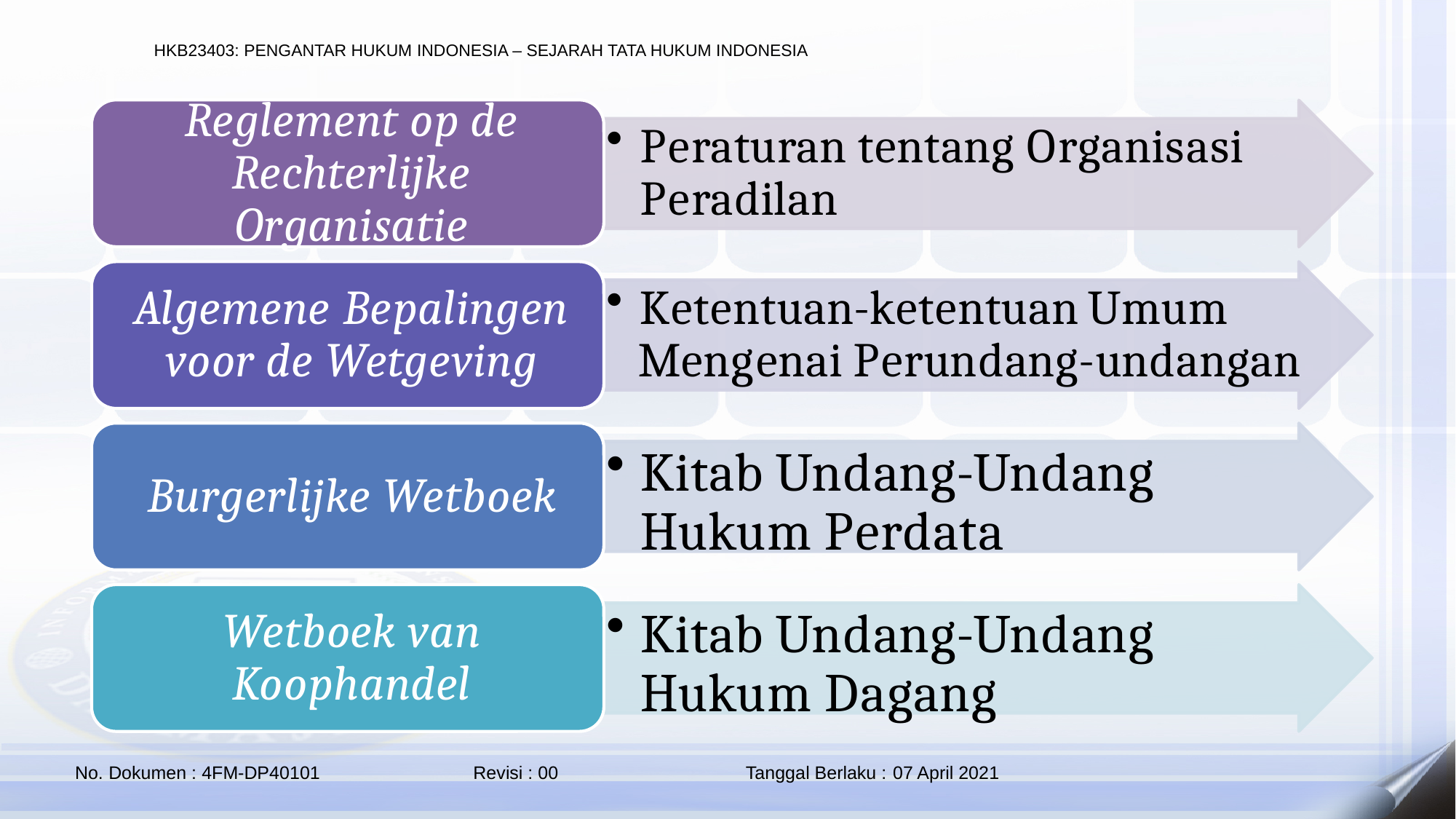

Peraturan tentang Organisasi Peradilan
Reglement op de Rechterlijke Organisatie
Ketentuan-ketentuan Umum Mengenai Perundang-undangan
Algemene Bepalingen voor de Wetgeving
Kitab Undang-Undang Hukum Perdata
Burgerlijke Wetboek
Kitab Undang-Undang Hukum Dagang
Wetboek van Koophandel